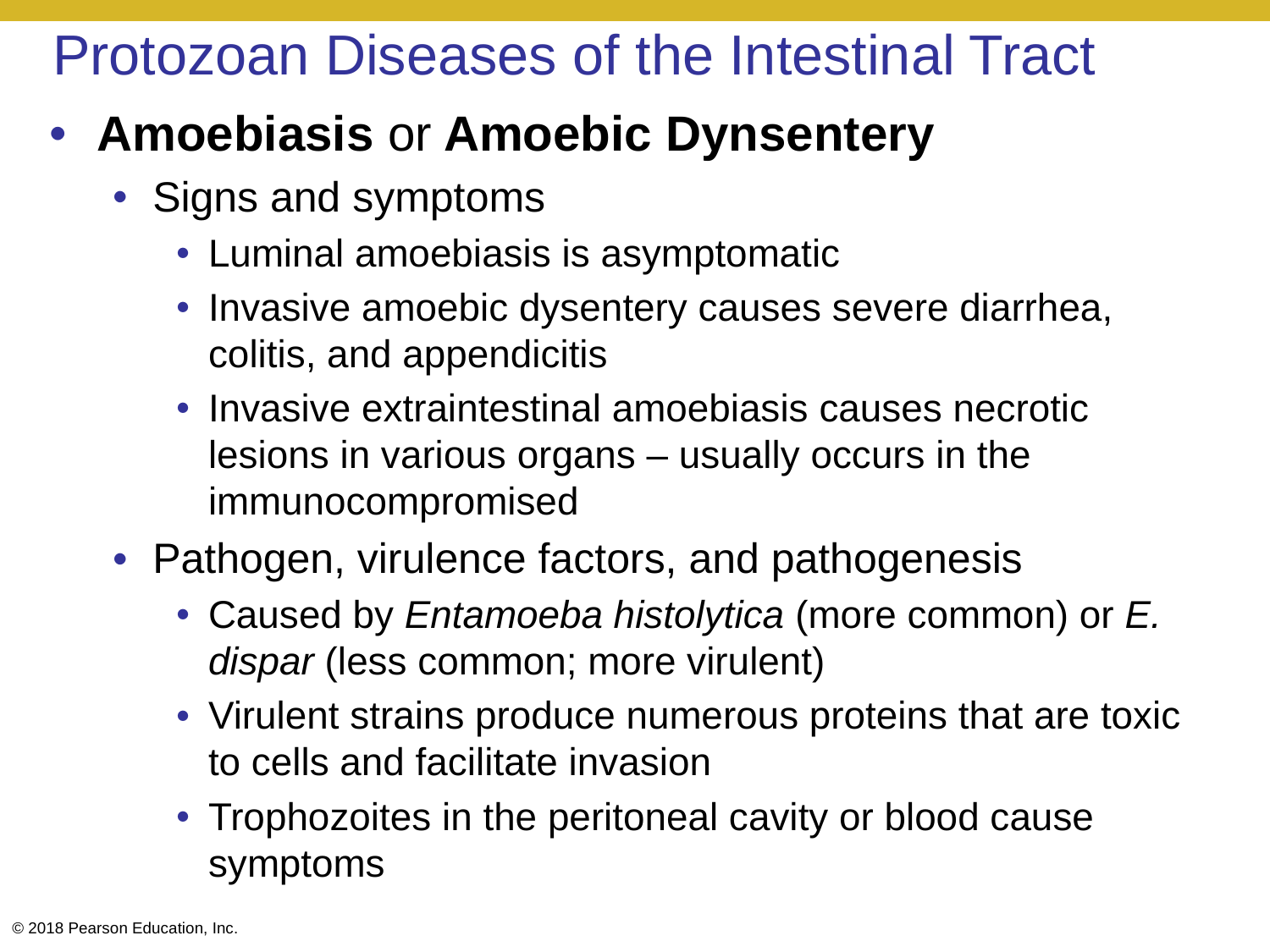

# Protozoan Diseases of the Intestinal Tract
Amoebiasis or Amoebic Dynsentery
Signs and symptoms
Luminal amoebiasis is asymptomatic
Invasive amoebic dysentery causes severe diarrhea, colitis, and appendicitis
Invasive extraintestinal amoebiasis causes necrotic lesions in various organs – usually occurs in the immunocompromised
Pathogen, virulence factors, and pathogenesis
Caused by Entamoeba histolytica (more common) or E. dispar (less common; more virulent)
Virulent strains produce numerous proteins that are toxic to cells and facilitate invasion
Trophozoites in the peritoneal cavity or blood cause symptoms